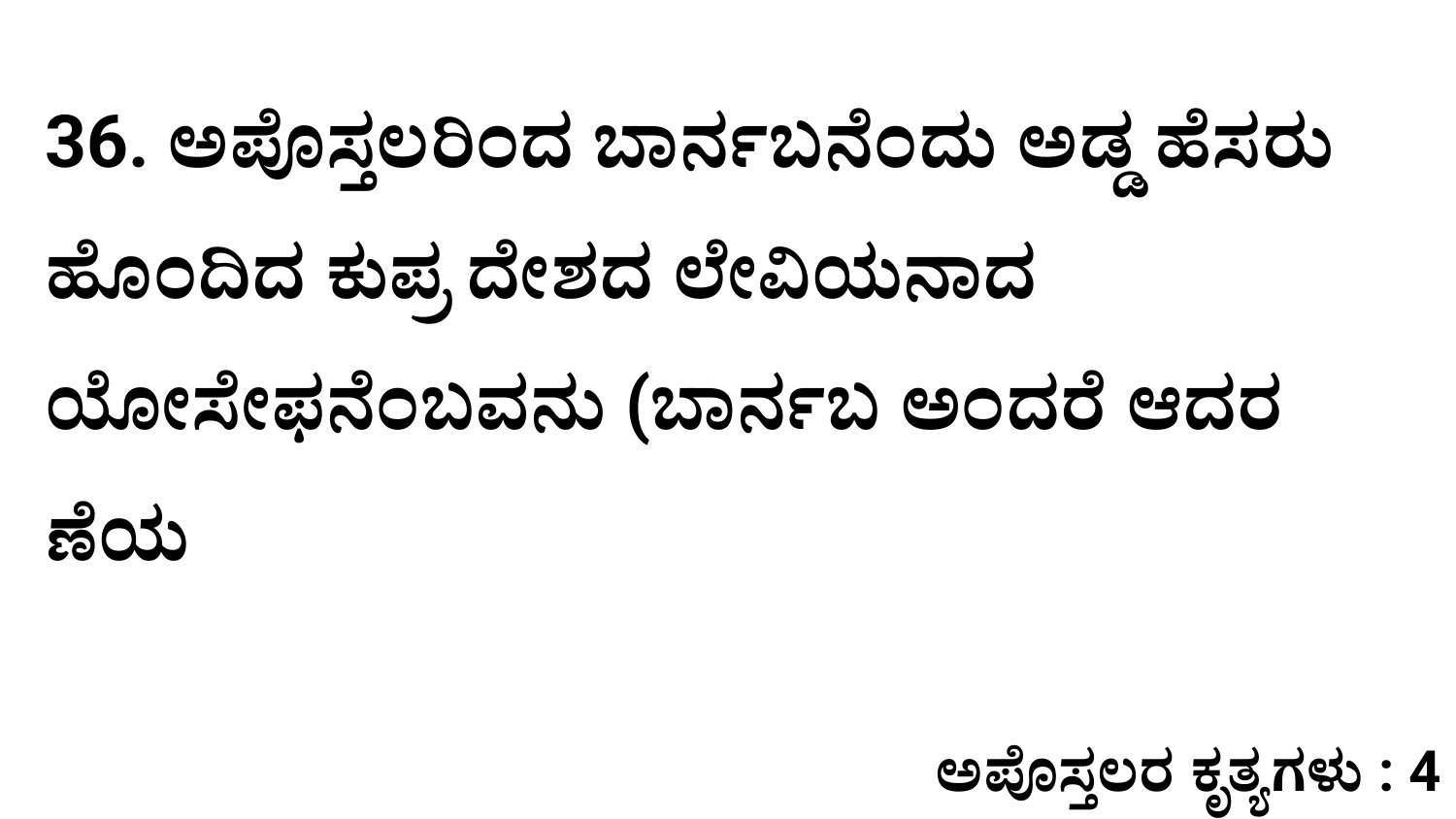

36. ಅಪೊಸ್ತಲರಿಂದ ಬಾರ್ನಬನೆಂದು ಅಡ್ಡ ಹೆಸರು ಹೊಂದಿದ ಕುಪ್ರ ದೇಶದ ಲೇವಿಯನಾದ ಯೋಸೇಫನೆಂಬವನು (ಬಾರ್ನಬ ಅಂದರೆ ಆದರ ಣೆಯ
ಅಪೊಸ್ತಲರ ಕೃತ್ಯಗಳು : 4